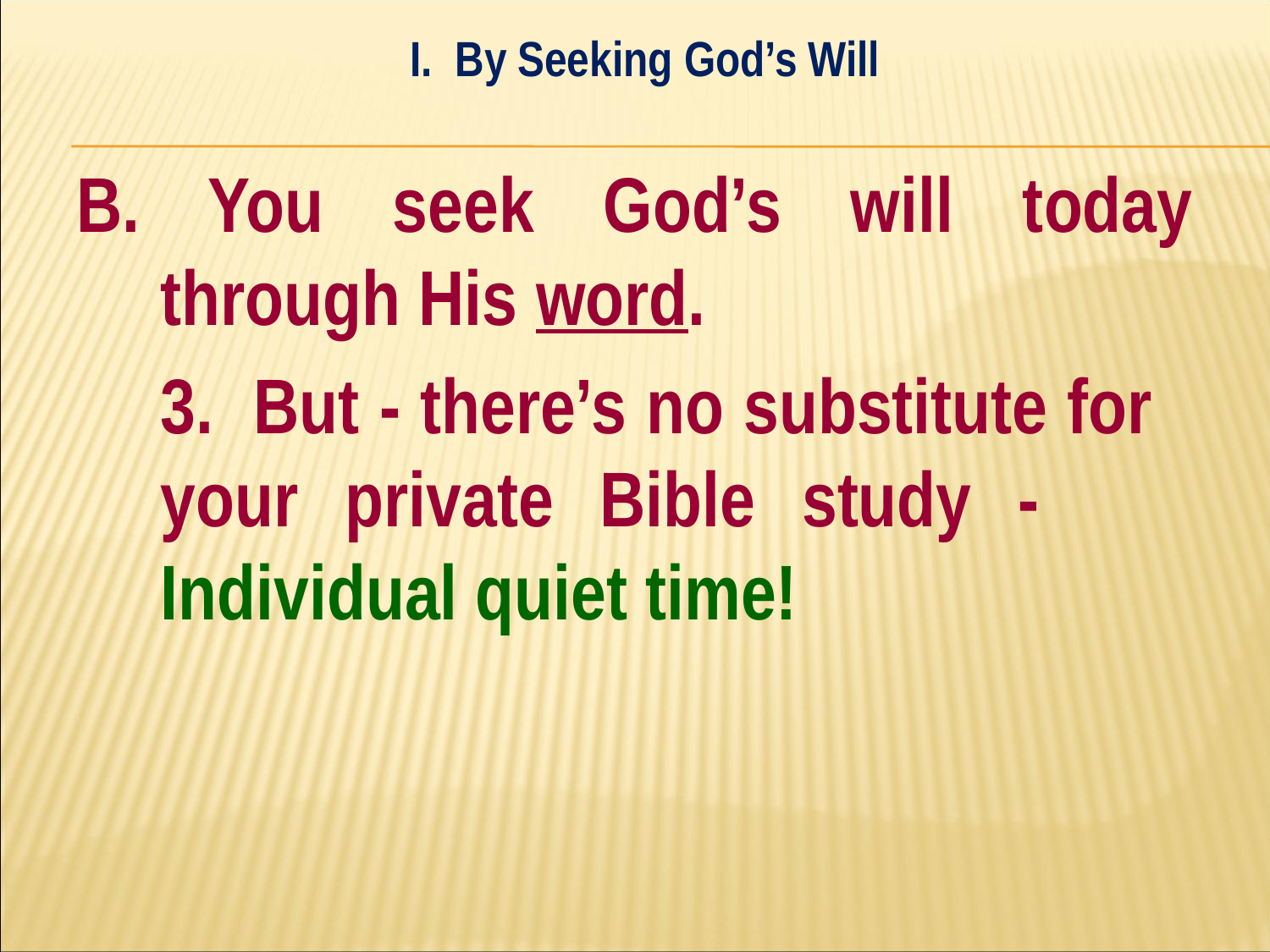

I.  By Seeking God’s Will
#
B. You seek God’s will today through His word.
	3.  But - there’s no substitute for 	your private Bible study - 	Individual quiet time!